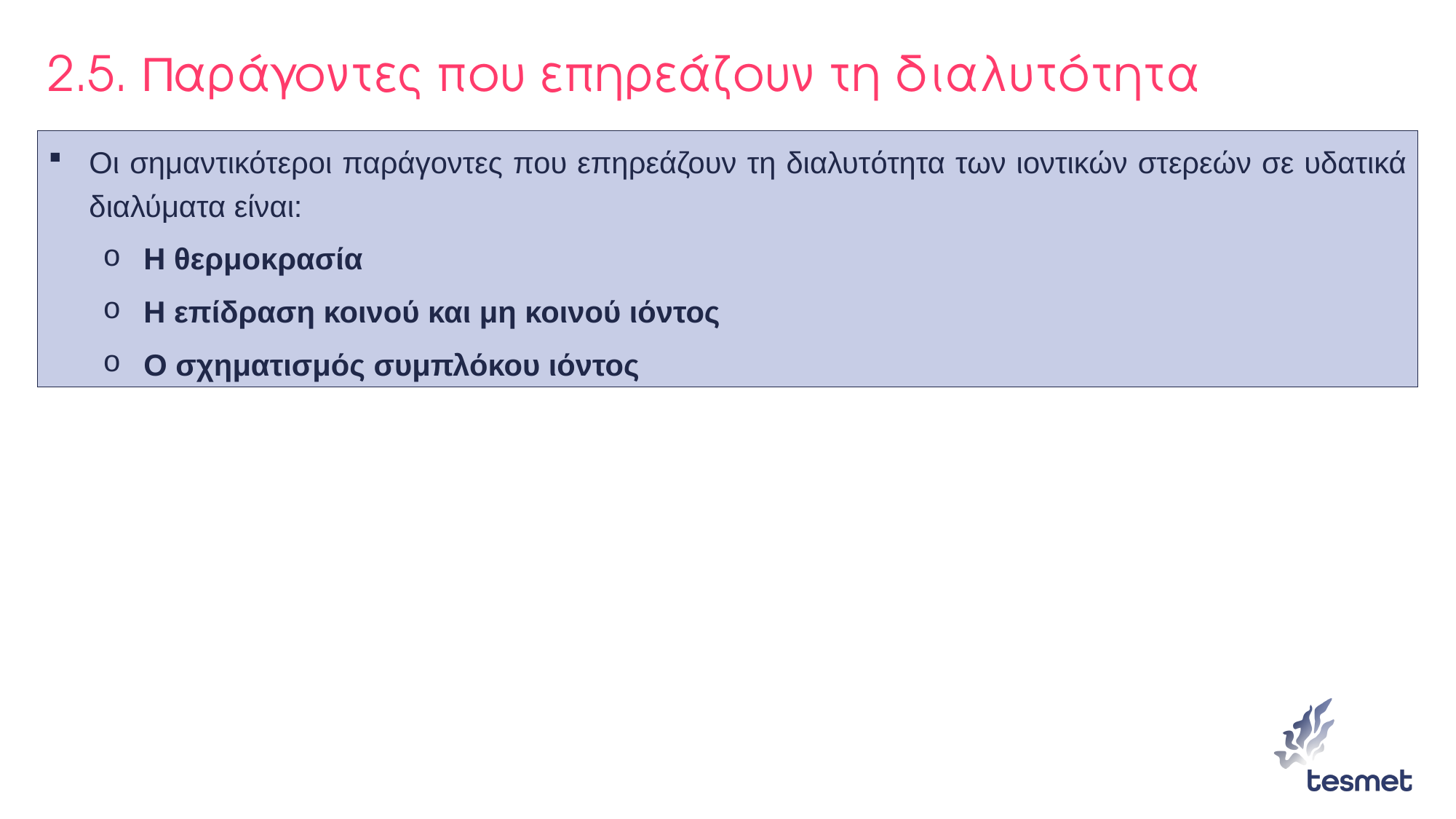

# 2.5. Παράγοντες που επηρεάζουν τη διαλυτότητα
Οι σημαντικότεροι παράγοντες που επηρεάζουν τη διαλυτότητα των ιοντικών στερεών σε υδατικά διαλύματα είναι:
Η θερμοκρασία
Η επίδραση κοινού και μη κοινού ιόντος
Ο σχηματισμός συμπλόκου ιόντος